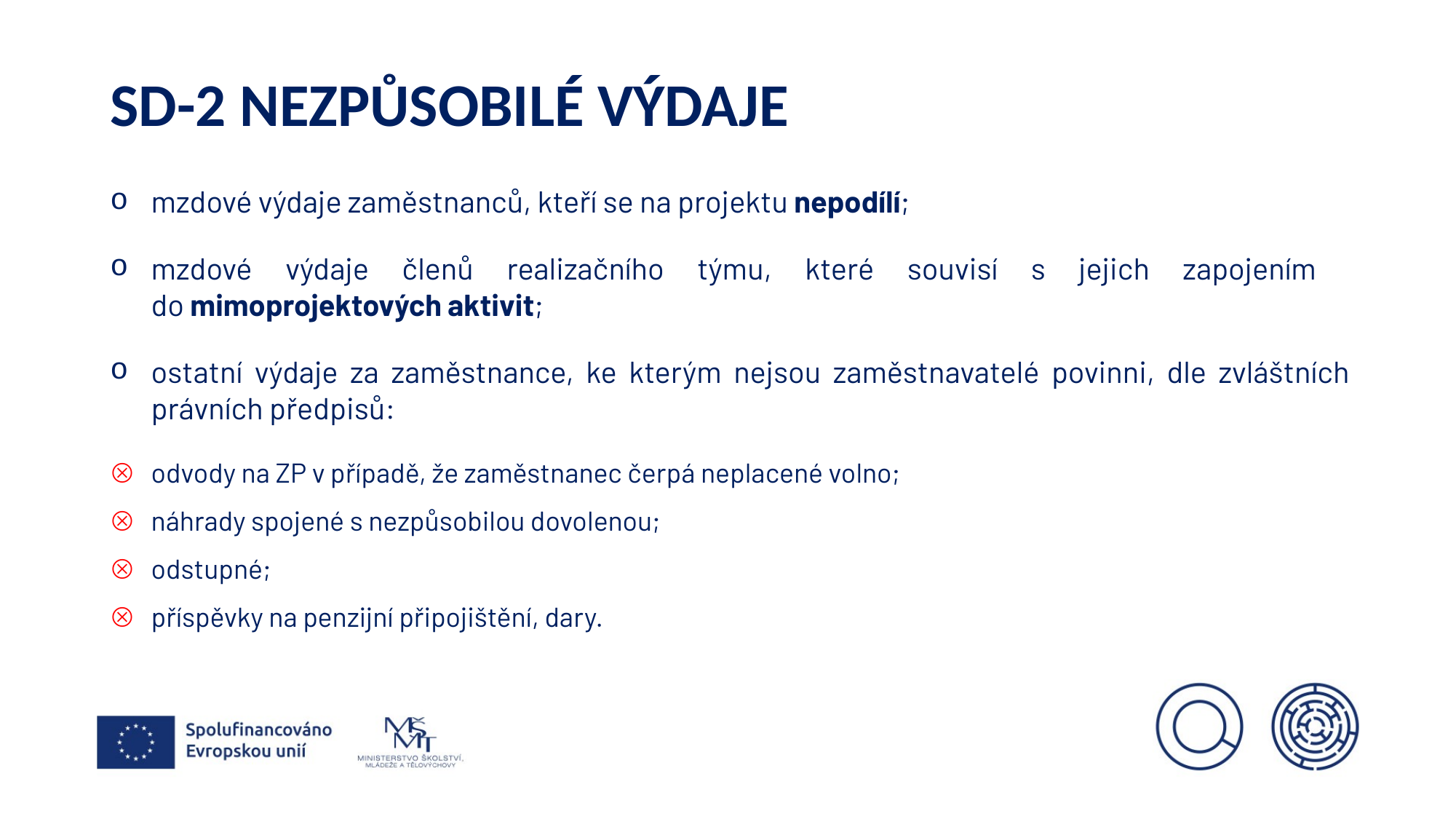

# SD-2 Nezpůsobilé výdaje
mzdové výdaje zaměstnanců, kteří se na projektu nepodílí;
mzdové výdaje členů realizačního týmu, které souvisí s jejich zapojením
do mimoprojektových aktivit;
ostatní výdaje za zaměstnance, ke kterým nejsou zaměstnavatelé povinni, dle zvláštních právních předpisů:
odvody na ZP v případě, že zaměstnanec čerpá neplacené volno;
náhrady spojené s nezpůsobilou dovolenou;
odstupné;
příspěvky na penzijní připojištění, dary.